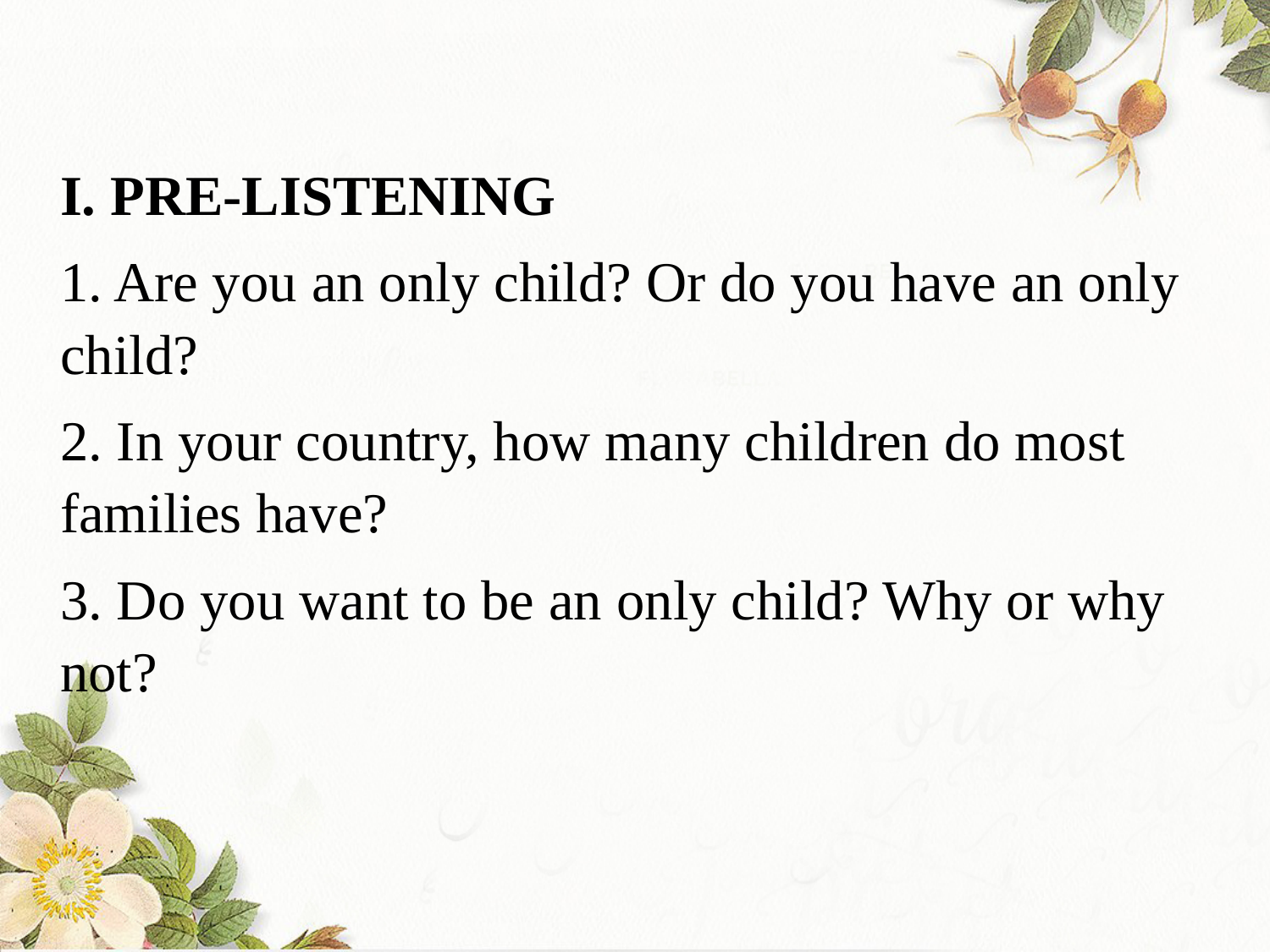

I. PRE-LISTENING
1. Are you an only child? Or do you have an only child?
2. In your country, how many children do most families have?
3. Do you want to be an only child? Why or why not?